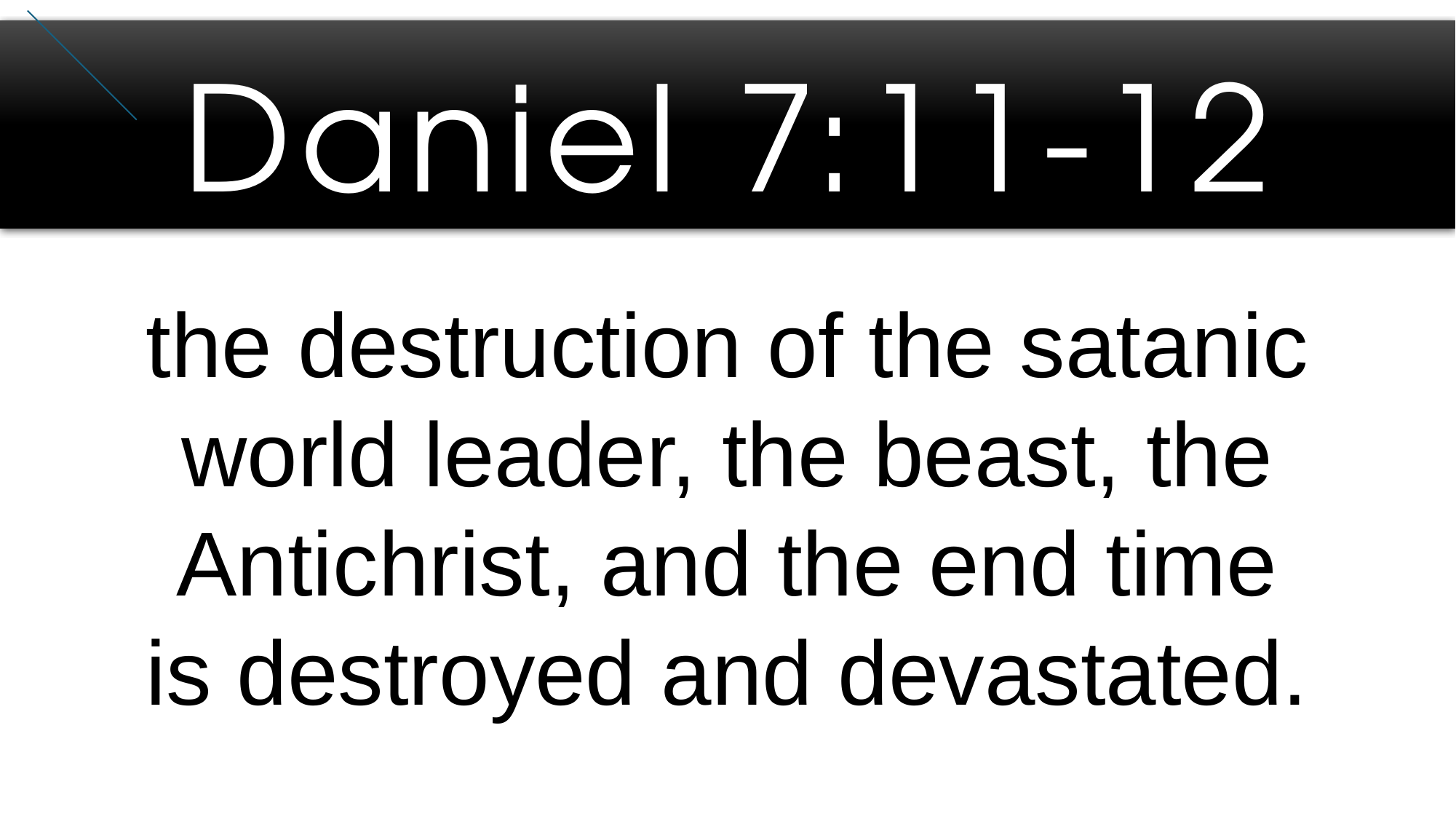

# Daniel 7:11-12
the destruction of the satanic world leader, the beast, the Antichrist, and the end time is destroyed and devastated.